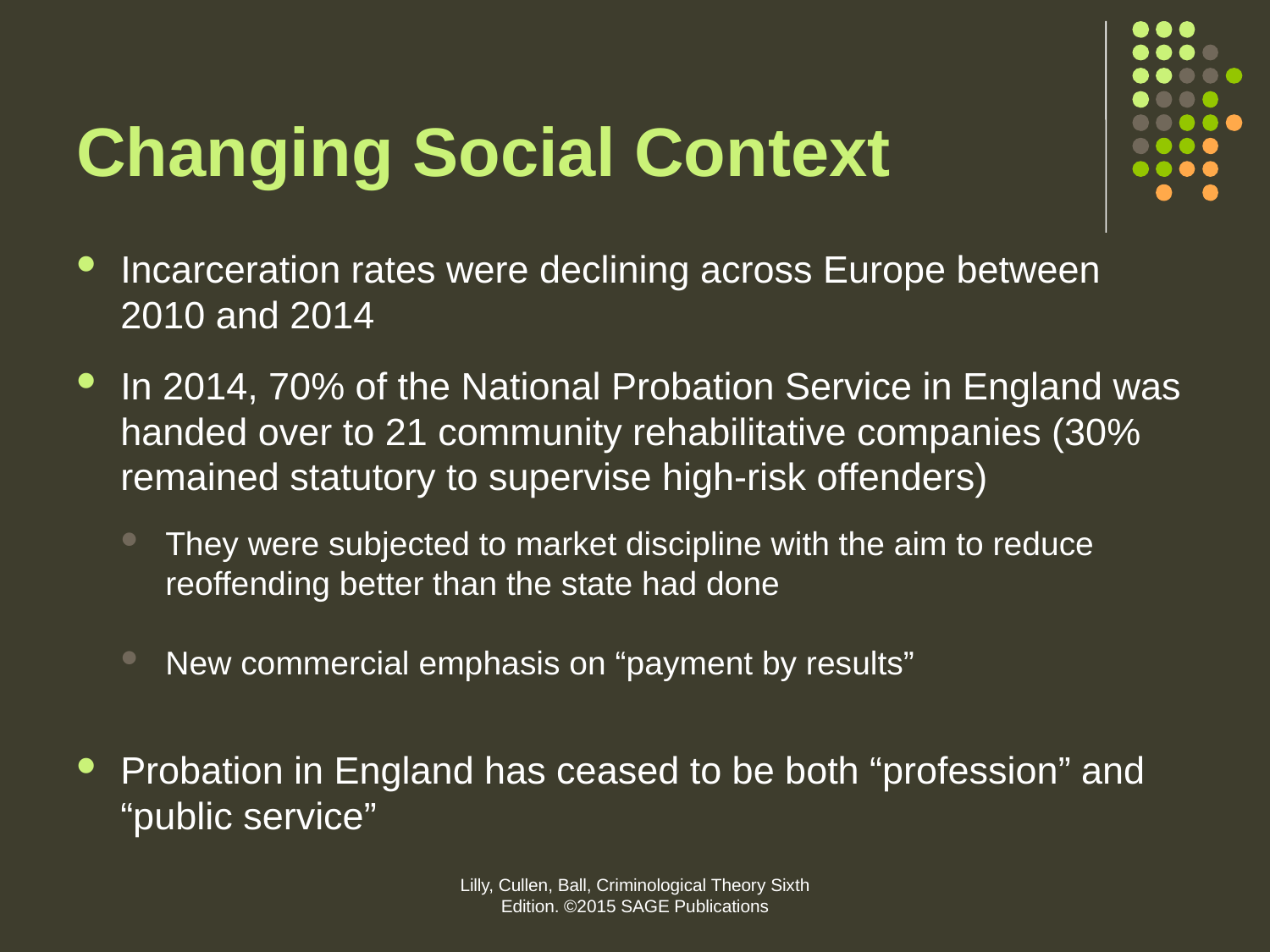

# Changing Social Context
Incarceration rates were declining across Europe between 2010 and 2014

In 2014, 70% of the National Probation Service in England was handed over to 21 community rehabilitative companies (30% remained statutory to supervise high-risk offenders)

They were subjected to market discipline with the aim to reduce reoffending better than the state had done

New commercial emphasis on “payment by results”

Probation in England has ceased to be both “profession” and “public service”

Lilly, Cullen, Ball, Criminological Theory Sixth Edition. ©2015 SAGE Publications